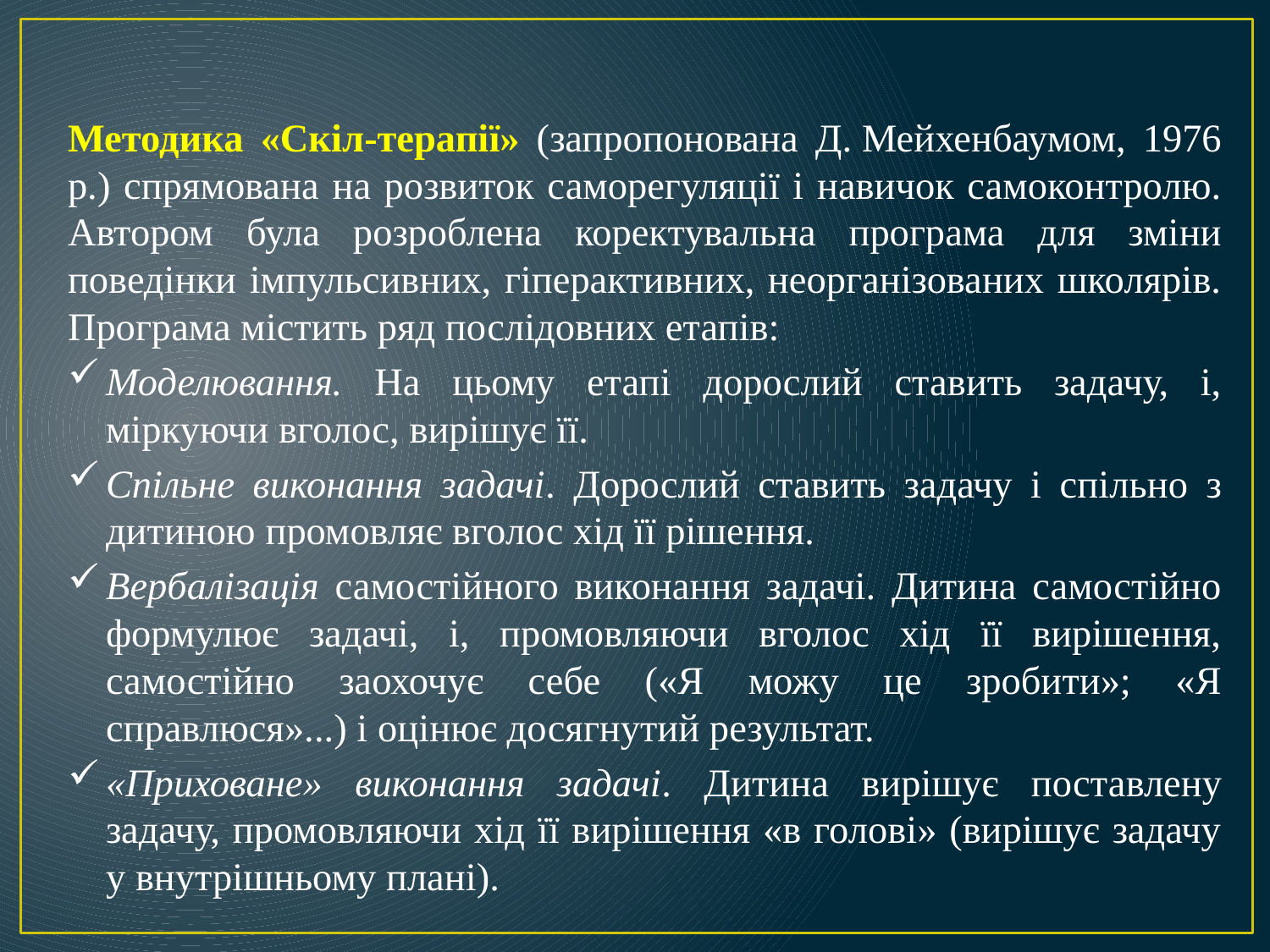

Методика «Скіл-терапії» (запропонована Д. Мейхенбаумом, 1976 р.) спрямована на розвиток саморегуляції і навичок самоконтролю. Автором була розроблена коректувальна програма для зміни поведінки імпульсивних, гіперактивних, неорганізованих школярів. Програма містить ряд послідовних етапів:
Моделювання. На цьому етапі дорослий ставить задачу, і, міркуючи вголос, вирішує її.
Спільне виконання задачі. Дорослий ставить задачу і спільно з дитиною промовляє вголос хід її рішення.
Вербалізація самостійного виконання задачі. Дитина самостійно формулює задачі, і, промовляючи вголос хід її вирішення, самостійно заохочує себе («Я можу це зробити»; «Я справлюся»...) і оцінює досягнутий результат.
«Приховане» виконання задачі. Дитина вирішує поставлену задачу, промовляючи хід її вирішення «в голові» (вирішує задачу у внутрішньому плані).